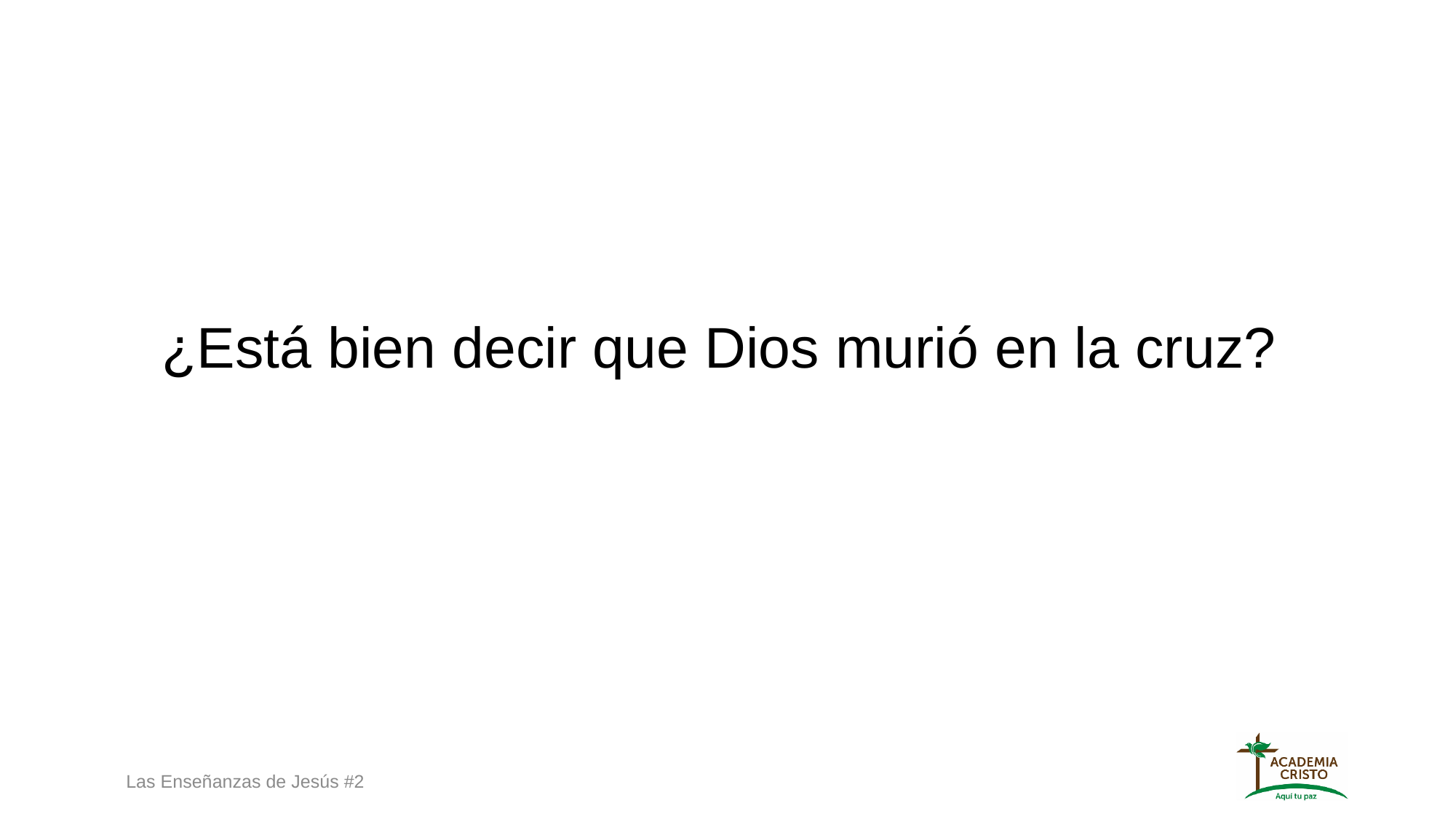

¿Está bien decir que Dios murió en la cruz?
Las Enseñanzas de Jesús #2